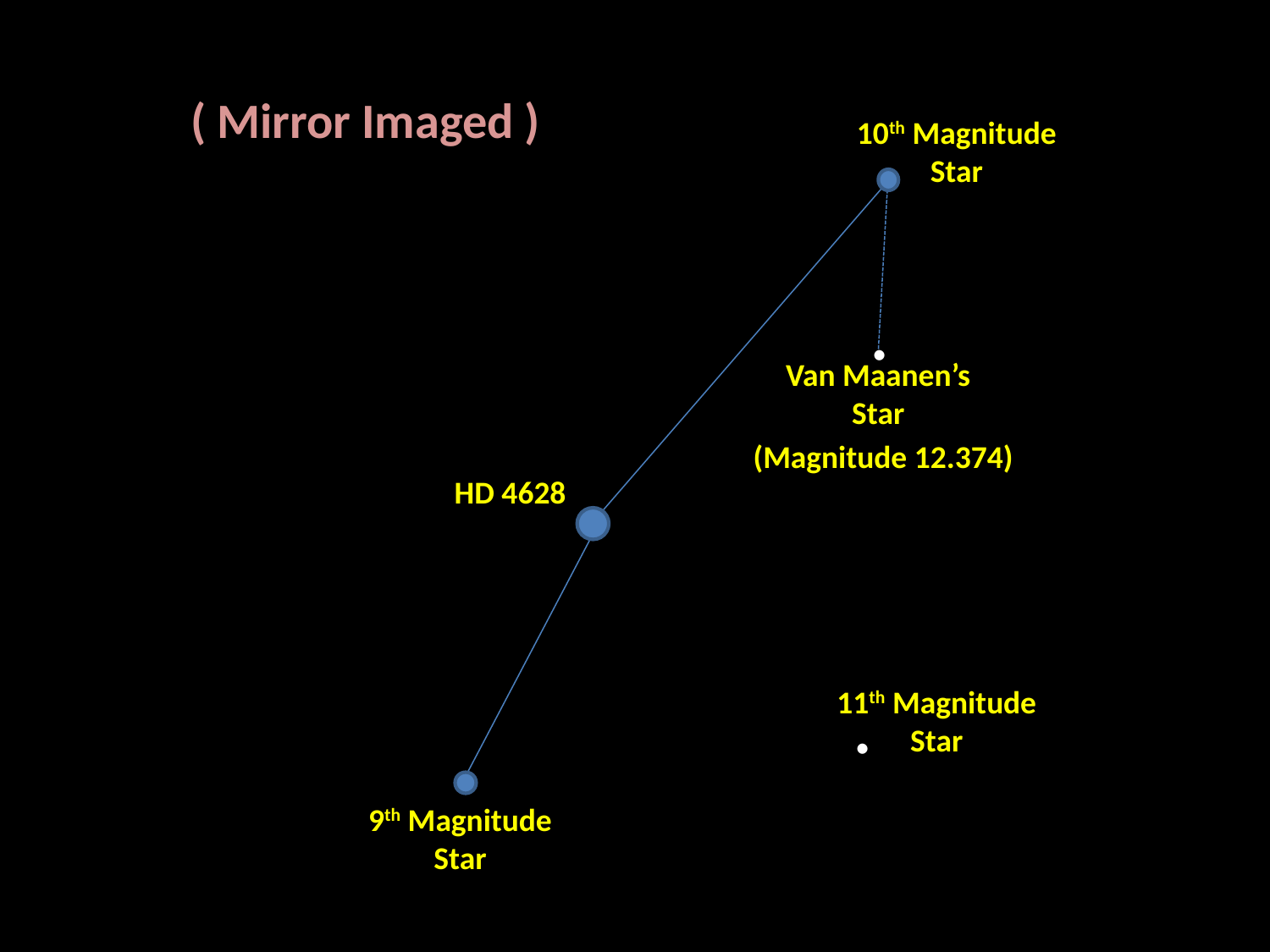

( Mirror Imaged )
10th Magnitude Star

.
Van Maanen’s Star
(Magnitude 12.374)
HD 4628

.
11th Magnitude Star

9th Magnitude Star